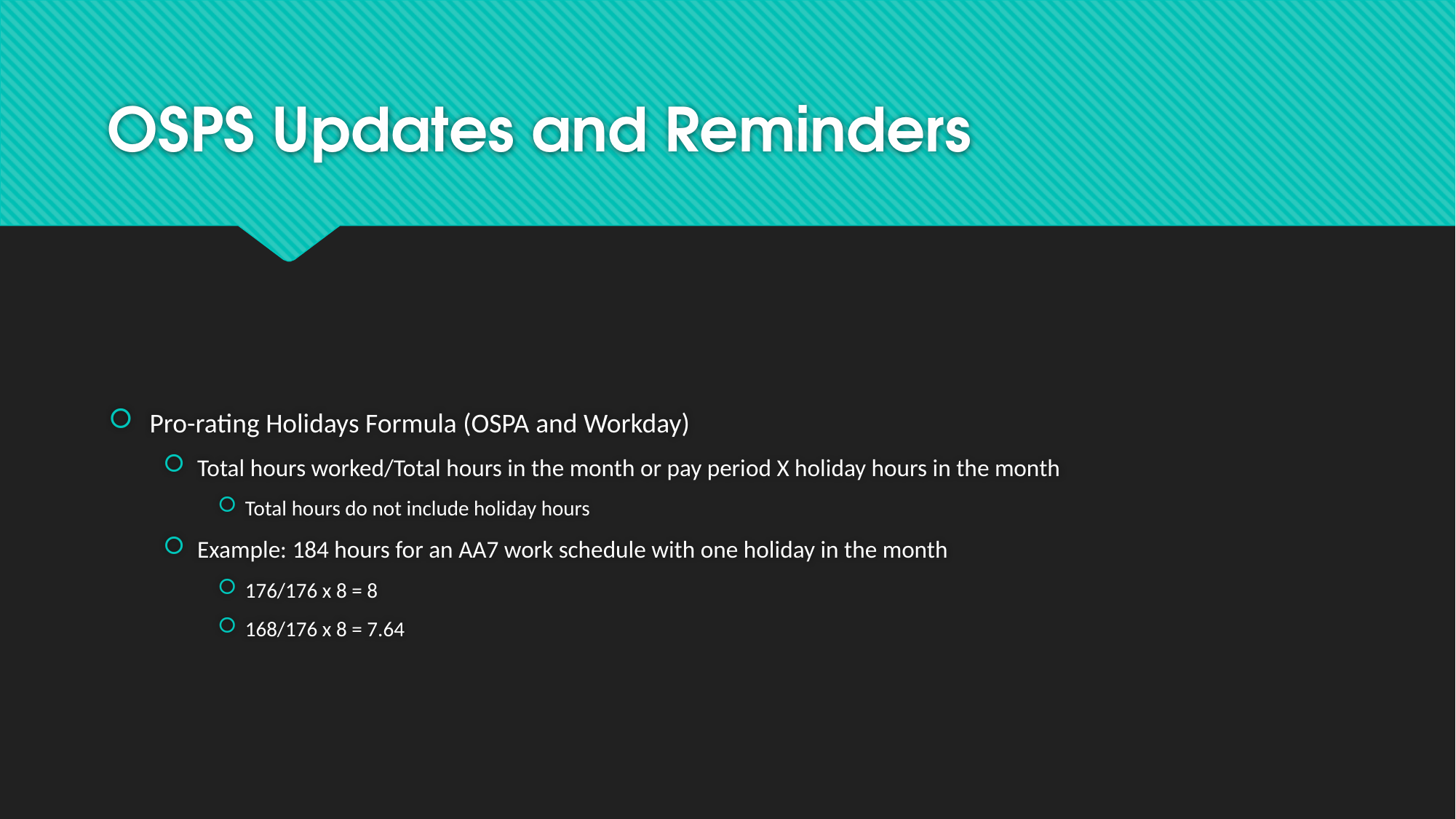

# OSPS Updates and Reminders
Pro-rating Holidays Formula (OSPA and Workday)
Total hours worked/Total hours in the month or pay period X holiday hours in the month
Total hours do not include holiday hours
Example: 184 hours for an AA7 work schedule with one holiday in the month
176/176 x 8 = 8
168/176 x 8 = 7.64